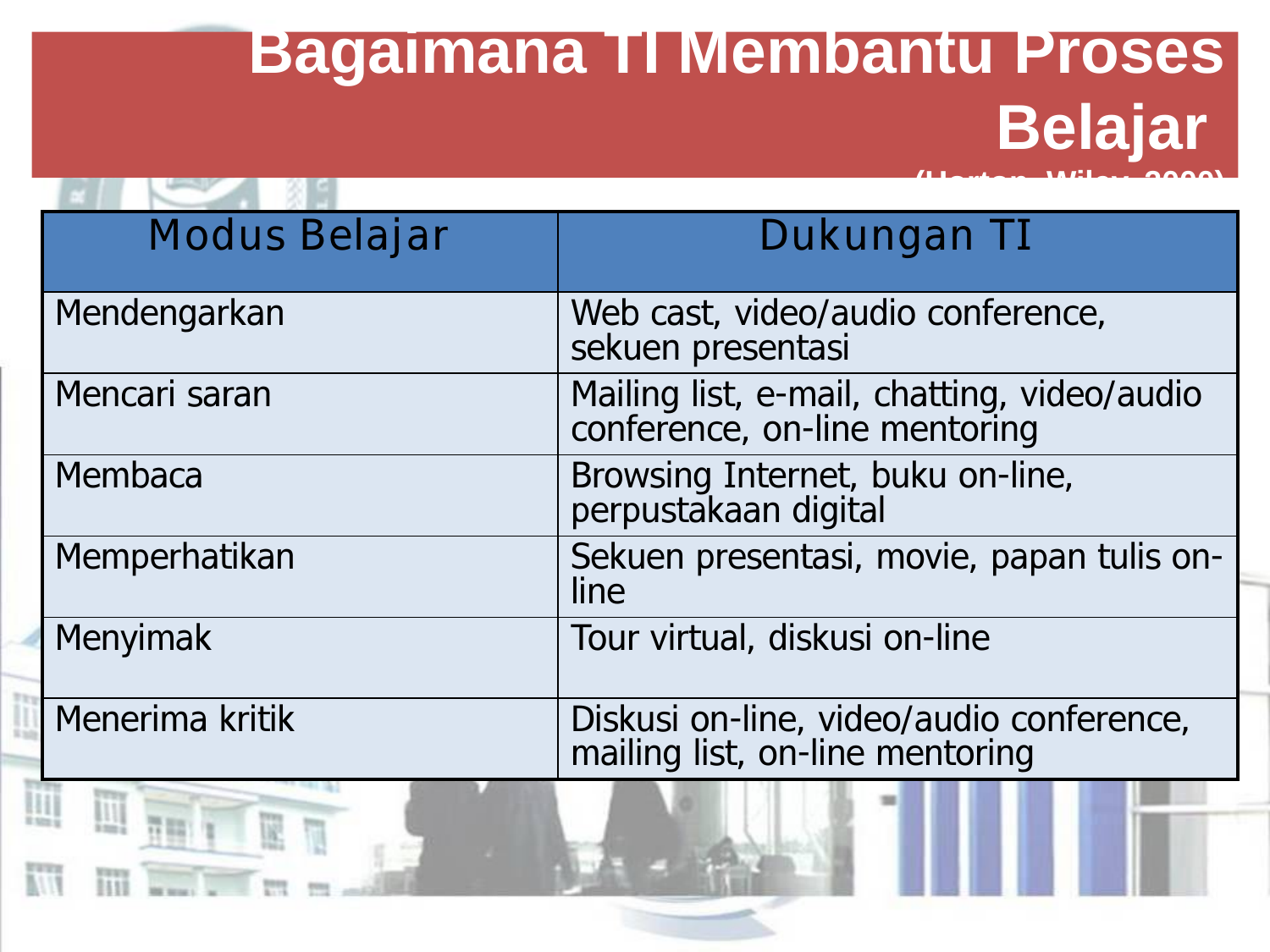

# Bagaimana TI Membantu Proses Belajar (Horton, Wiley, 2000)
| Modus Belajar | Dukungan TI |
| --- | --- |
| Mendengarkan | Web cast, video/audio conference, sekuen presentasi |
| Mencari saran | Mailing list, e-mail, chatting, video/audio conference, on-line mentoring |
| Membaca | Browsing Internet, buku on-line, perpustakaan digital |
| Memperhatikan | Sekuen presentasi, movie, papan tulis on-line |
| Menyimak | Tour virtual, diskusi on-line |
| Menerima kritik | Diskusi on-line, video/audio conference, mailing list, on-line mentoring |